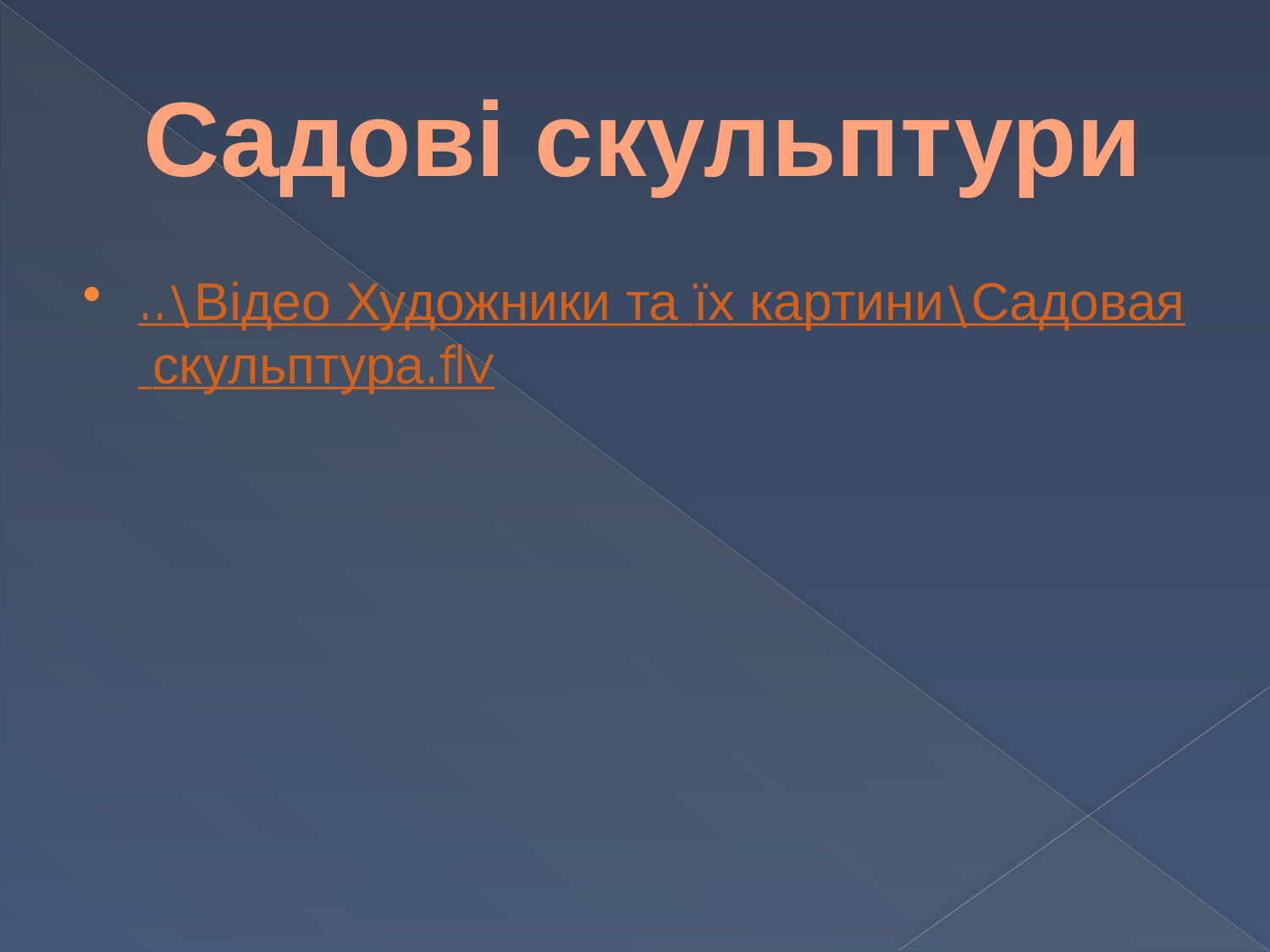

# Садові скульптури
..\Відео Художники та їх картини\Садовая скульптура.flv